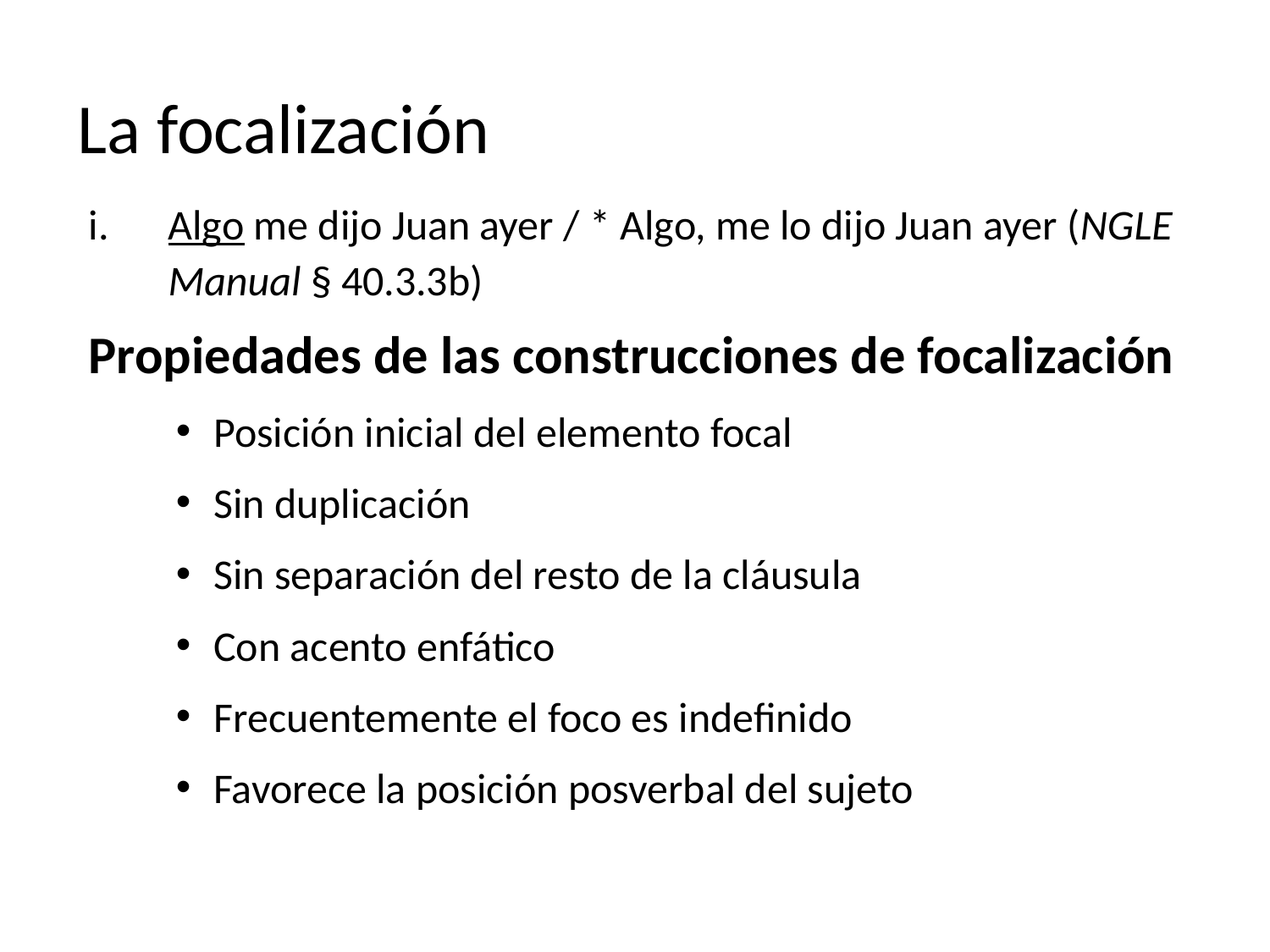

# La focalización
Algo me dijo Juan ayer / * Algo, me lo dijo Juan ayer (NGLE Manual § 40.3.3b)
Propiedades de las construcciones de focalización
Posición inicial del elemento focal
Sin duplicación
Sin separación del resto de la cláusula
Con acento enfático
Frecuentemente el foco es indefinido
Favorece la posición posverbal del sujeto